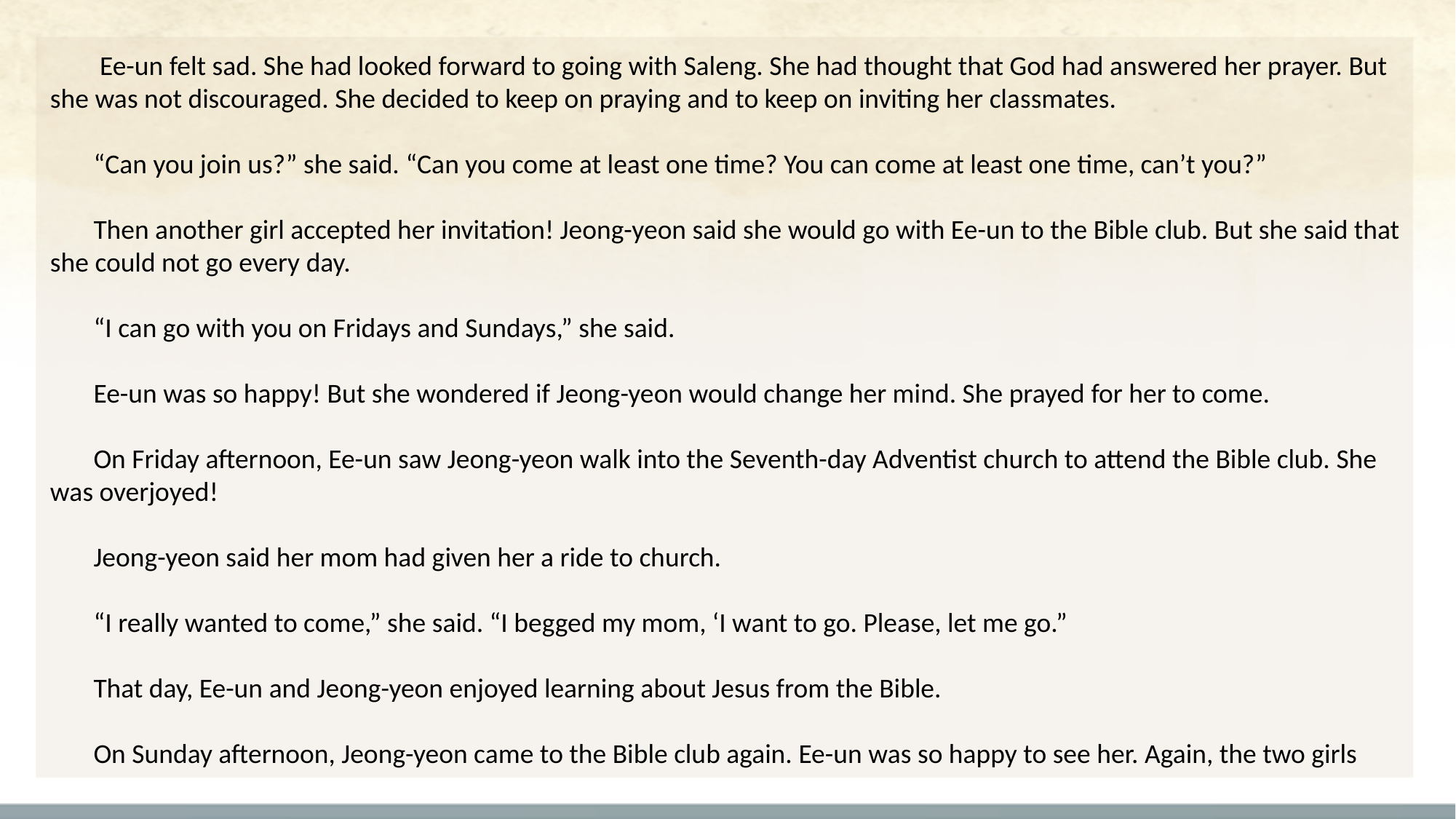

Ee-un felt sad. She had looked forward to going with Saleng. She had thought that God had answered her prayer. But she was not discouraged. She decided to keep on praying and to keep on inviting her classmates.

“Can you join us?” she said. “Can you come at least one time? You can come at least one time, can’t you?”

Then another girl accepted her invitation! Jeong-yeon said she would go with Ee-un to the Bible club. But she said that she could not go every day.

“I can go with you on Fridays and Sundays,” she said.

Ee-un was so happy! But she wondered if Jeong-yeon would change her mind. She prayed for her to come.

On Friday afternoon, Ee-un saw Jeong-yeon walk into the Seventh-day Adventist church to attend the Bible club. She was overjoyed!

Jeong-yeon said her mom had given her a ride to church.

“I really wanted to come,” she said. “I begged my mom, ‘I want to go. Please, let me go.”

That day, Ee-un and Jeong-yeon enjoyed learning about Jesus from the Bible.

On Sunday afternoon, Jeong-yeon came to the Bible club again. Ee-un was so happy to see her. Again, the two girls